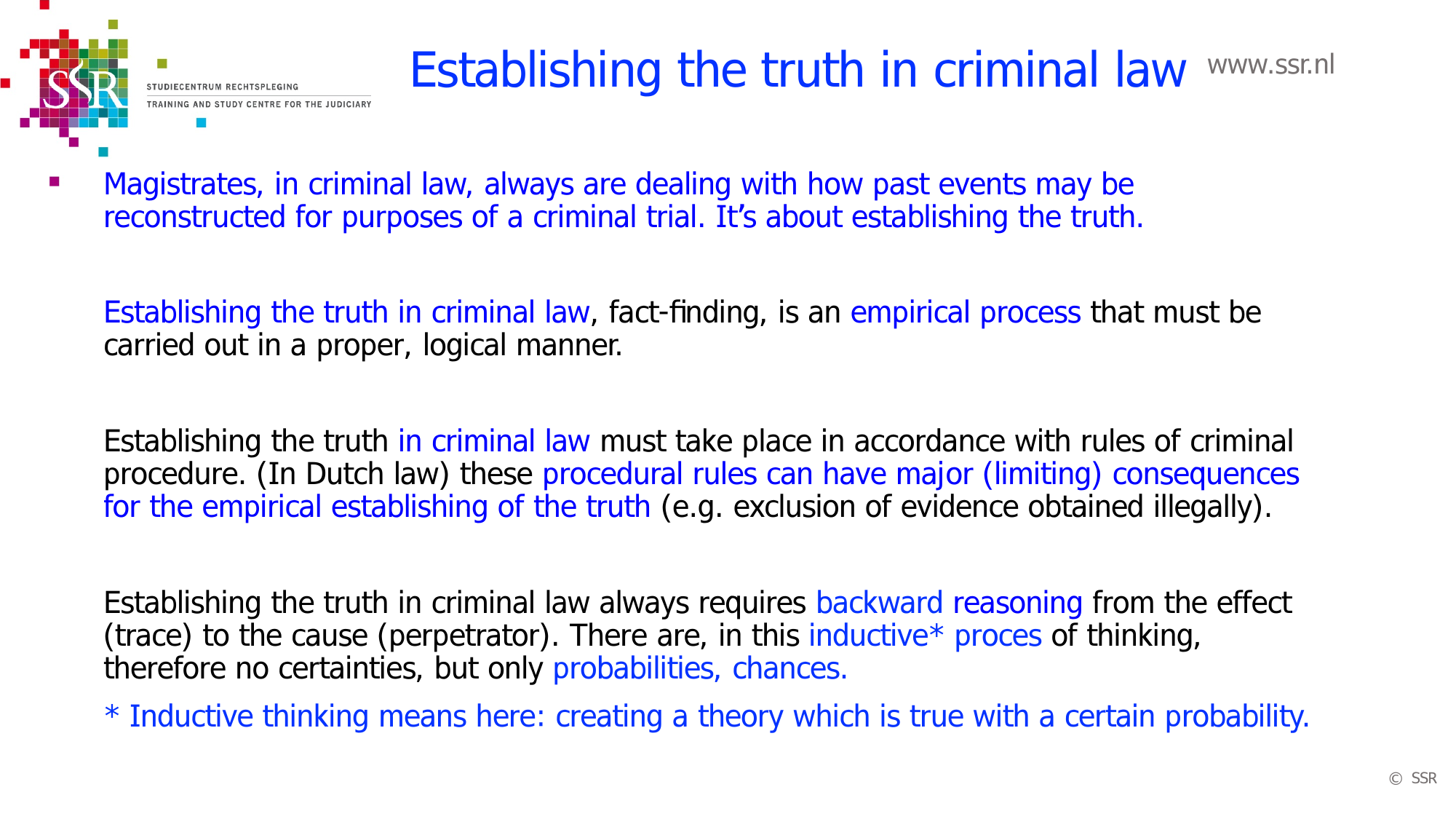

# Establishing the truth in criminal law
Magistrates, in criminal law, always are dealing with how past events may be reconstructed for purposes of a criminal trial. It’s about establishing the truth.

Establishing the truth in criminal law, fact-finding, is an empirical process that must be carried out in a proper, logical manner.

Establishing the truth in criminal law must take place in accordance with rules of criminal procedure. (In Dutch law) these procedural rules can have major (limiting) consequences for the empirical establishing of the truth (e.g. exclusion of evidence obtained illegally).

Establishing the truth in criminal law always requires backward reasoning from the effect (trace) to the cause (perpetrator). There are, in this inductive* proces of thinking, therefore no certainties, but only probabilities, chances.
* Inductive thinking means here: creating a theory which is true with a certain probability.